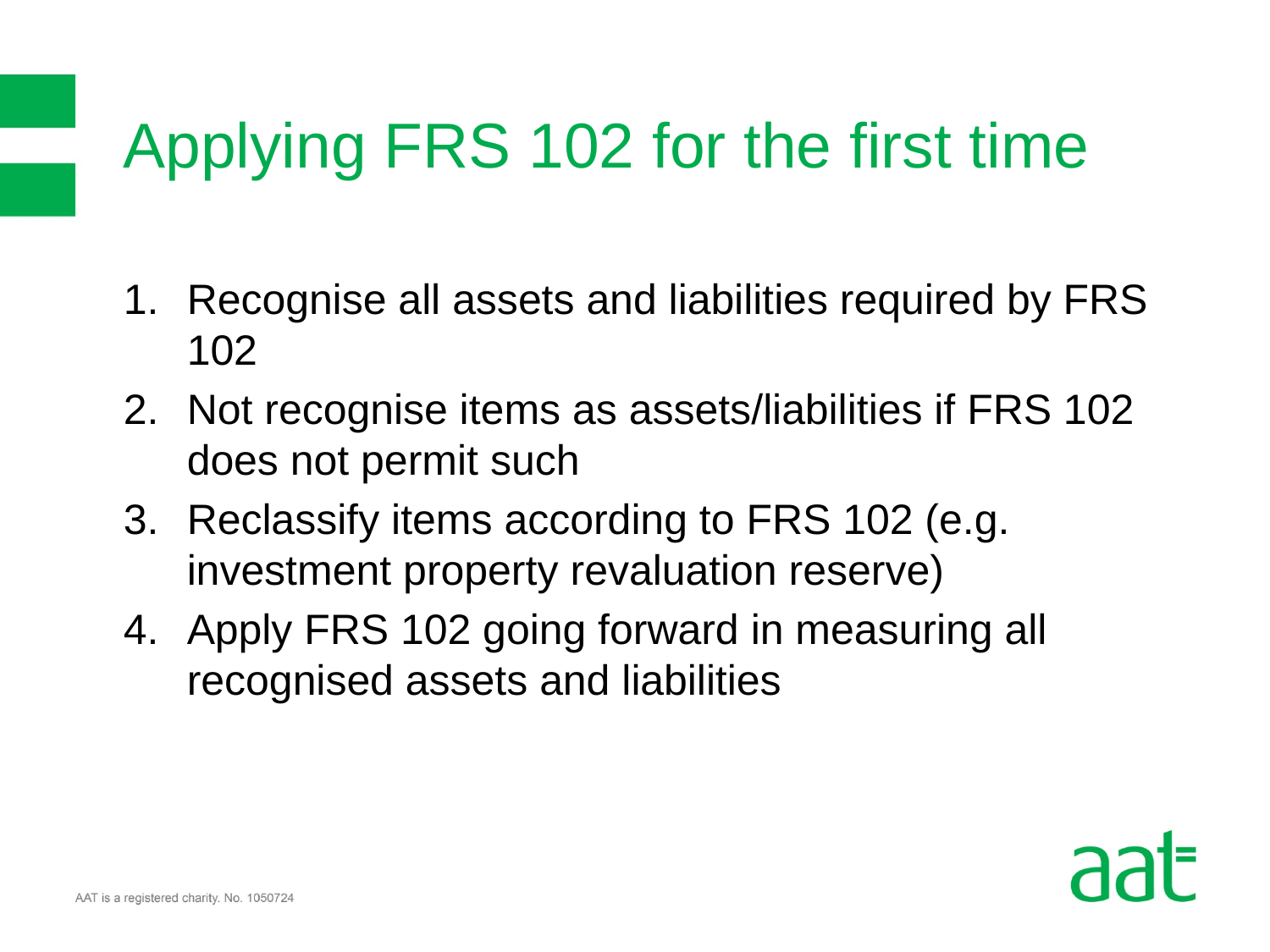

# Applying FRS 102 for the first time
Recognise all assets and liabilities required by FRS 102
Not recognise items as assets/liabilities if FRS 102 does not permit such
Reclassify items according to FRS 102 (e.g. investment property revaluation reserve)
Apply FRS 102 going forward in measuring all recognised assets and liabilities